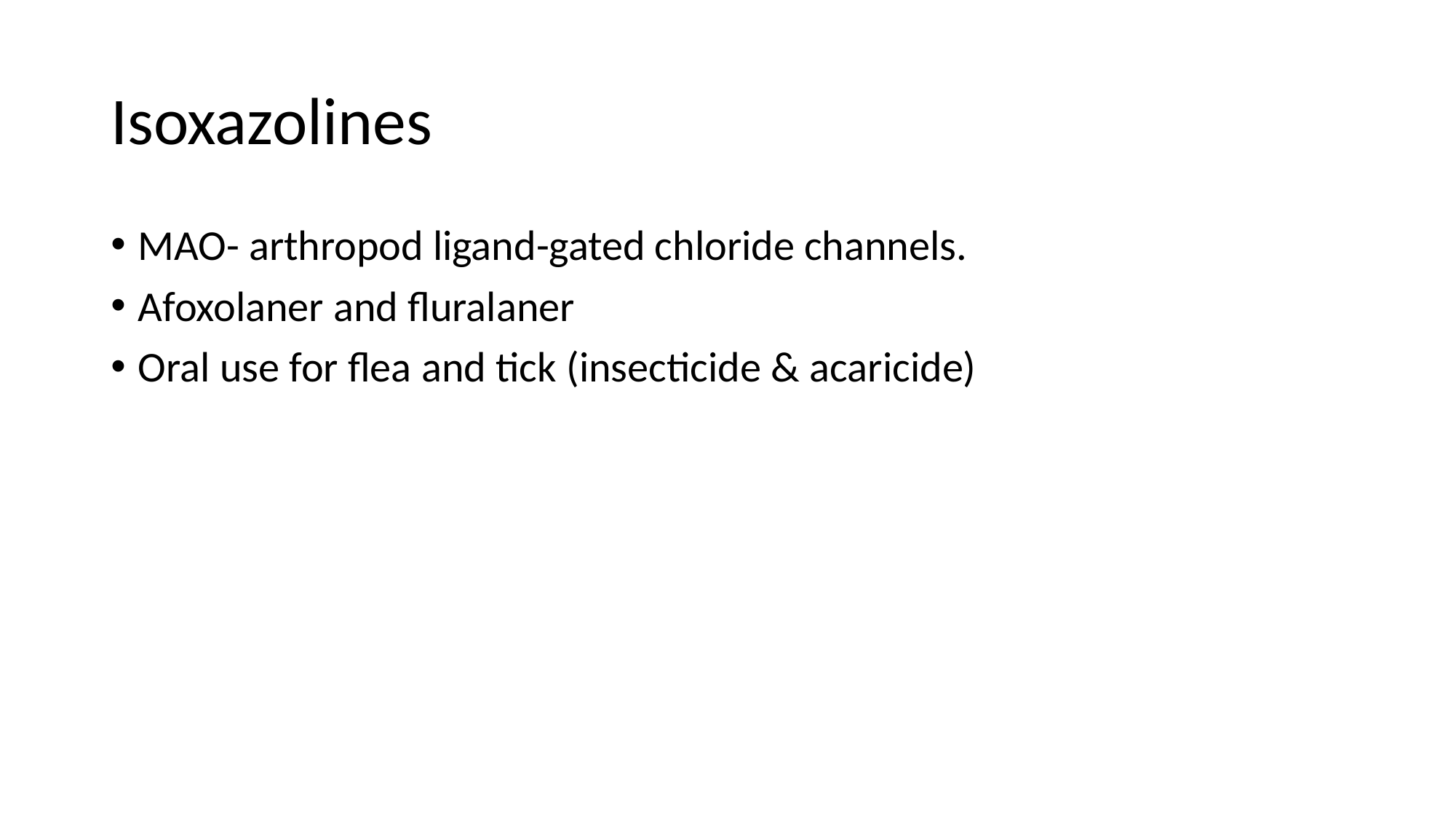

# Isoxazolines
MAO- arthropod ligand-gated chloride channels.
Afoxolaner and fluralaner
Oral use for flea and tick (insecticide & acaricide)